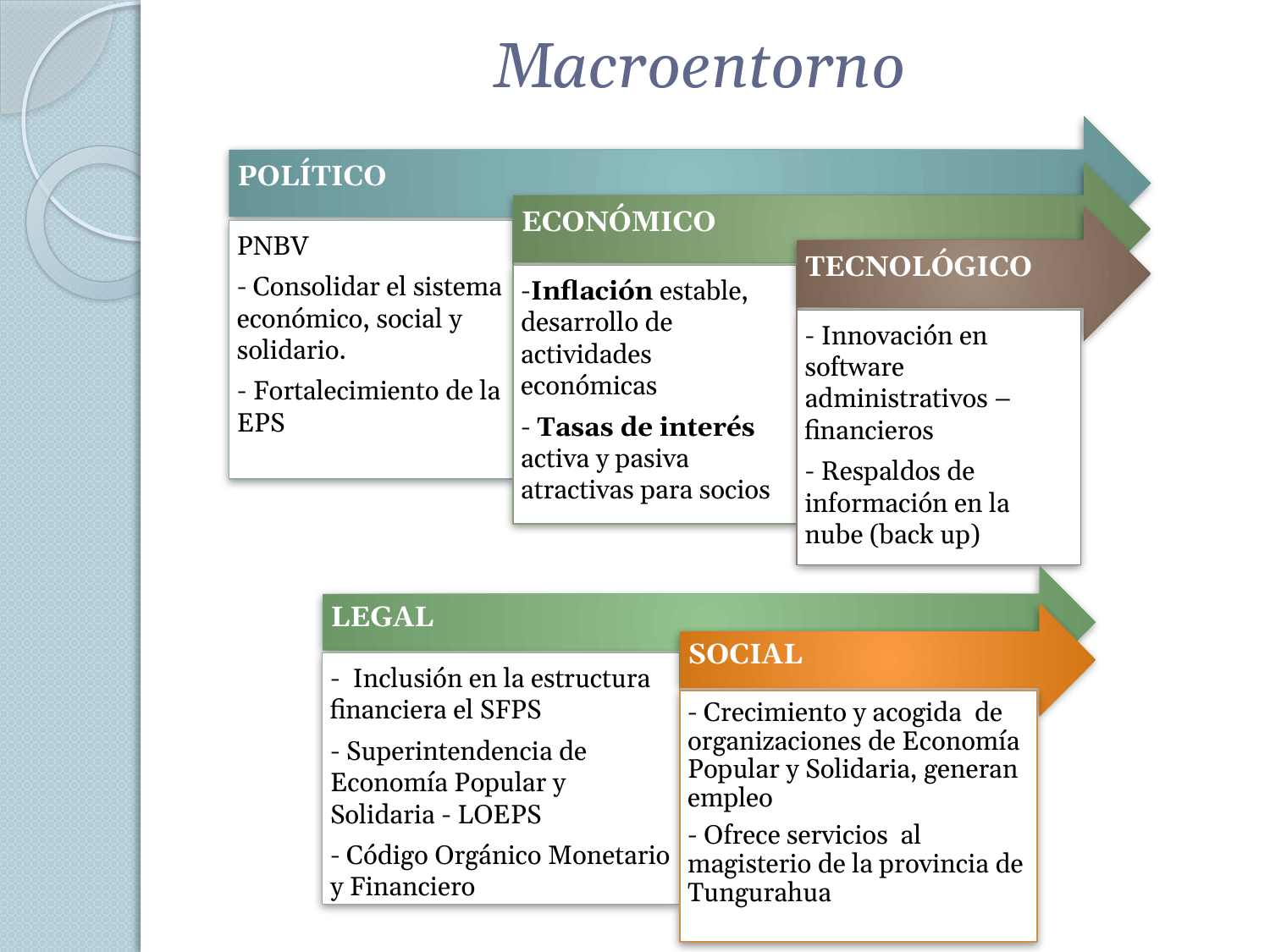

# Macroentorno
POLÍTICO
PNBV
- Consolidar el sistema económico, social y solidario.
- Fortalecimiento de la EPS
ECONÓMICO
-Inflación estable,  desarrollo de actividades económicas
- Tasas de interés activa y pasiva atractivas para socios
TECNOLÓGICO
- Innovación en software administrativos – financieros
- Respaldos de información en la nube (back up)
LEGAL
-  Inclusión en la estructura financiera el SFPS
- Superintendencia de Economía Popular y Solidaria - LOEPS
- Código Orgánico Monetario y Financiero
SOCIAL
- Crecimiento y acogida  de organizaciones de Economía Popular y Solidaria, generan empleo
- Ofrece servicios  al magisterio de la provincia de Tungurahua